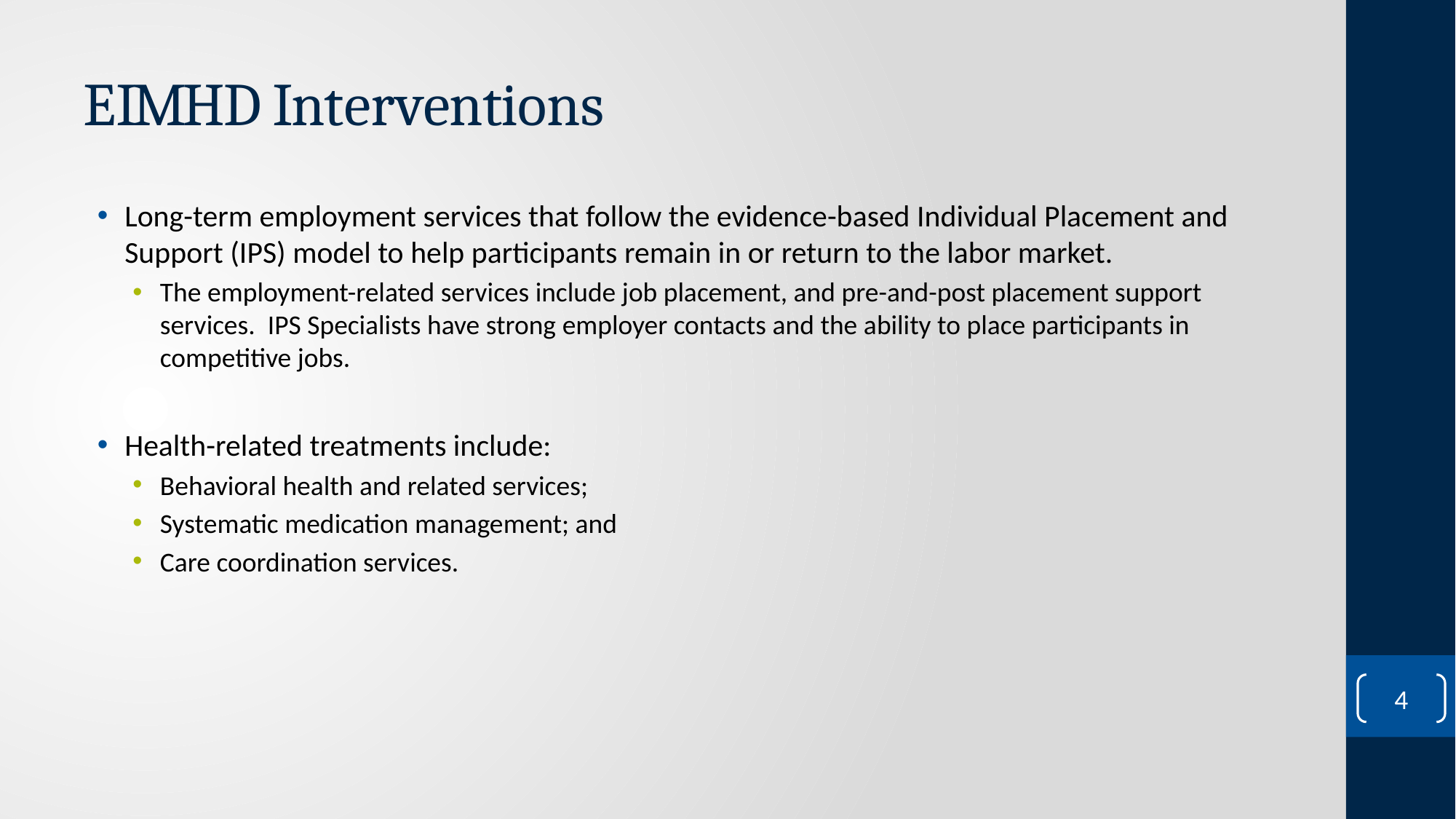

# EIMHD Interventions
Long-term employment services that follow the evidence-based Individual Placement and Support (IPS) model to help participants remain in or return to the labor market.
The employment-related services include job placement, and pre-and-post placement support services.  IPS Specialists have strong employer contacts and the ability to place participants in competitive jobs.

Health-related treatments include:
Behavioral health and related services;
Systematic medication management; and
Care coordination services.
4